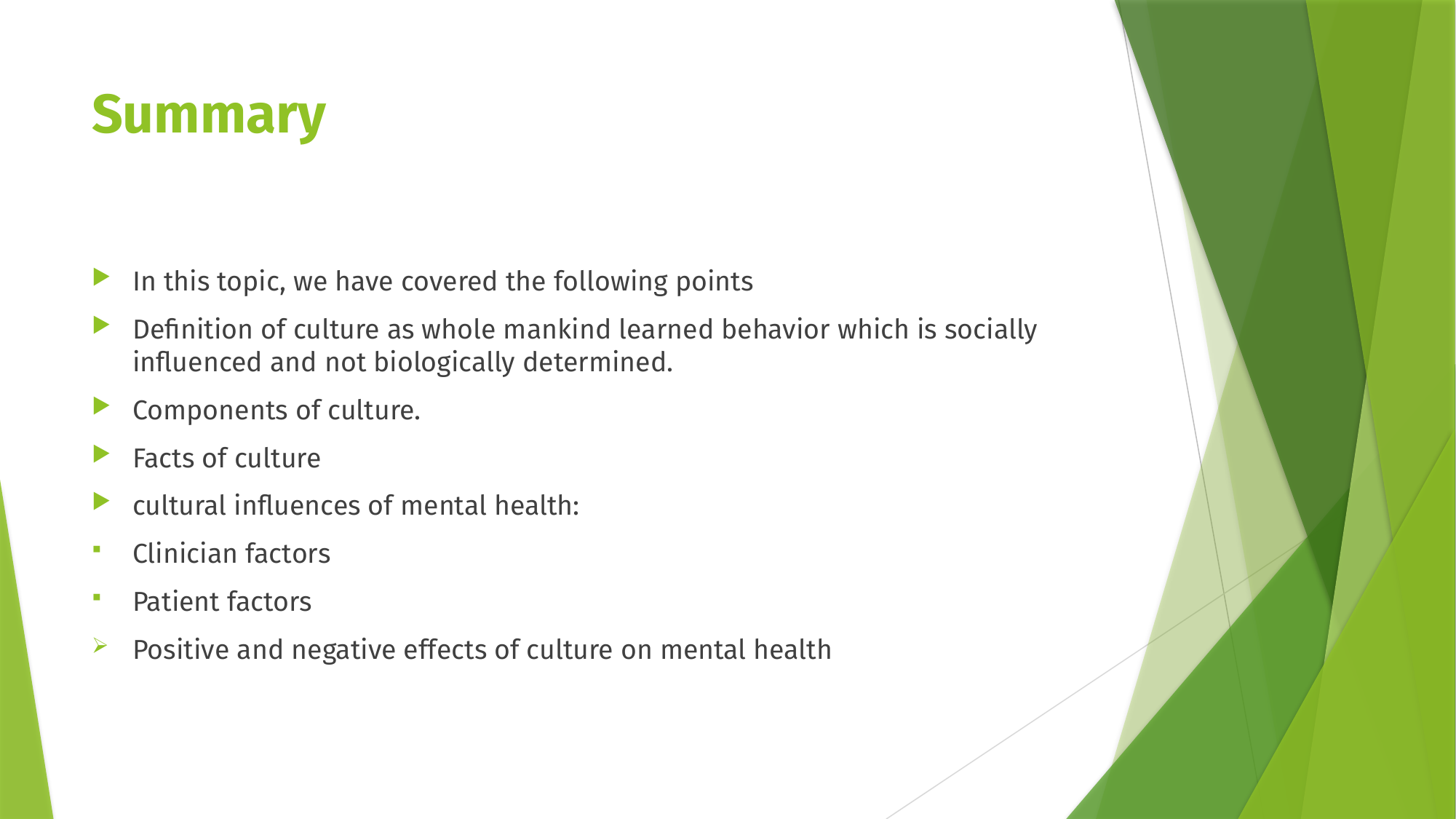

# Summary
In this topic, we have covered the following points
Definition of culture as whole mankind learned behavior which is socially influenced and not biologically determined.
Components of culture.
Facts of culture
cultural influences of mental health:
Clinician factors
Patient factors
Positive and negative effects of culture on mental health